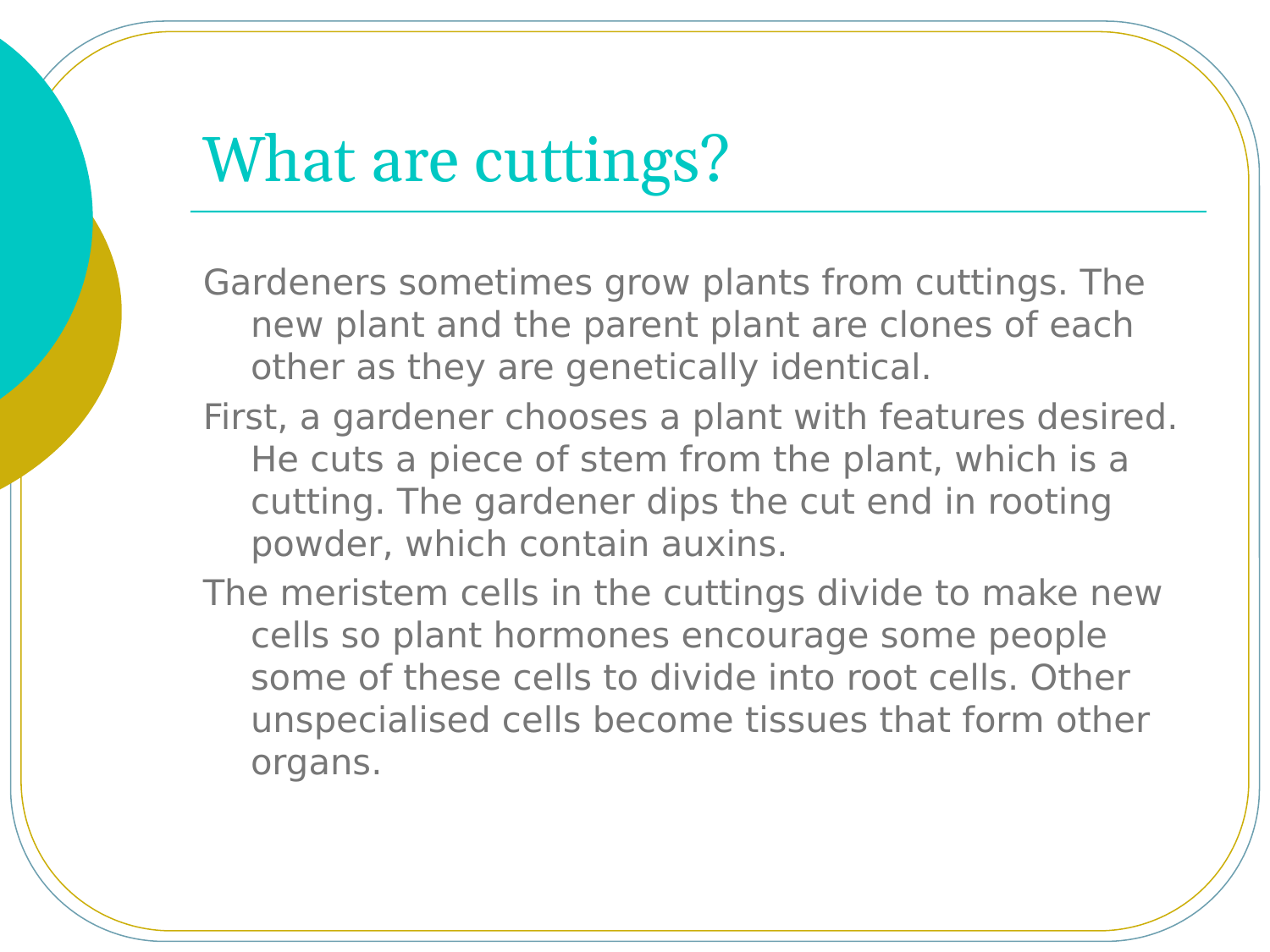

# What are cuttings?
Gardeners sometimes grow plants from cuttings. The new plant and the parent plant are clones of each other as they are genetically identical.
First, a gardener chooses a plant with features desired. He cuts a piece of stem from the plant, which is a cutting. The gardener dips the cut end in rooting powder, which contain auxins.
The meristem cells in the cuttings divide to make new cells so plant hormones encourage some people some of these cells to divide into root cells. Other unspecialised cells become tissues that form other organs.